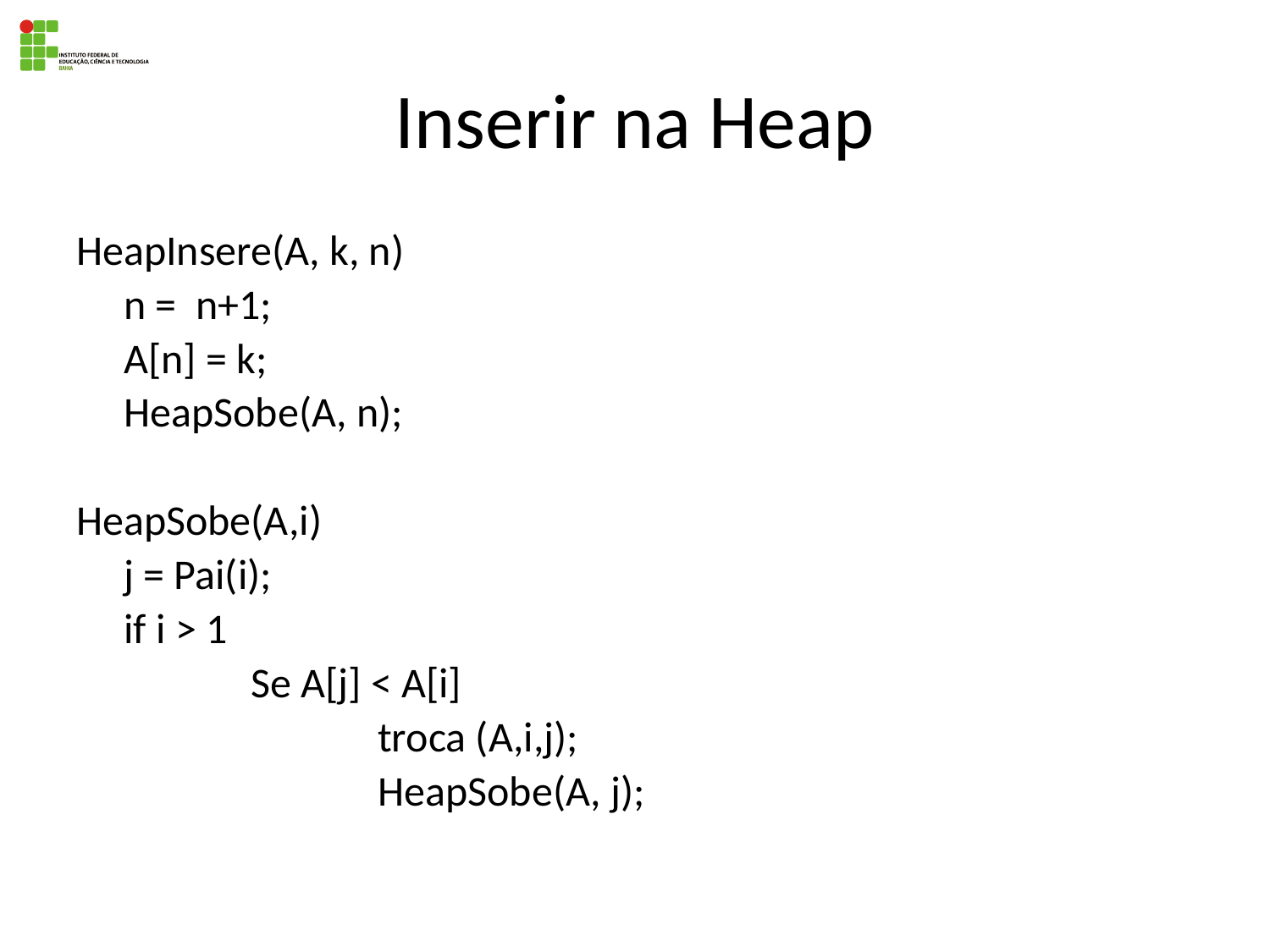

Inserir na Heap
HeapInsere(A, k, n)
	n =  n+1;
	A[n] = k;
	HeapSobe(A, n);

HeapSobe(A,i)
	j = Pai(i);
	if i > 1
		Se A[j] < A[i]
			troca (A,i,j);
			HeapSobe(A, j);